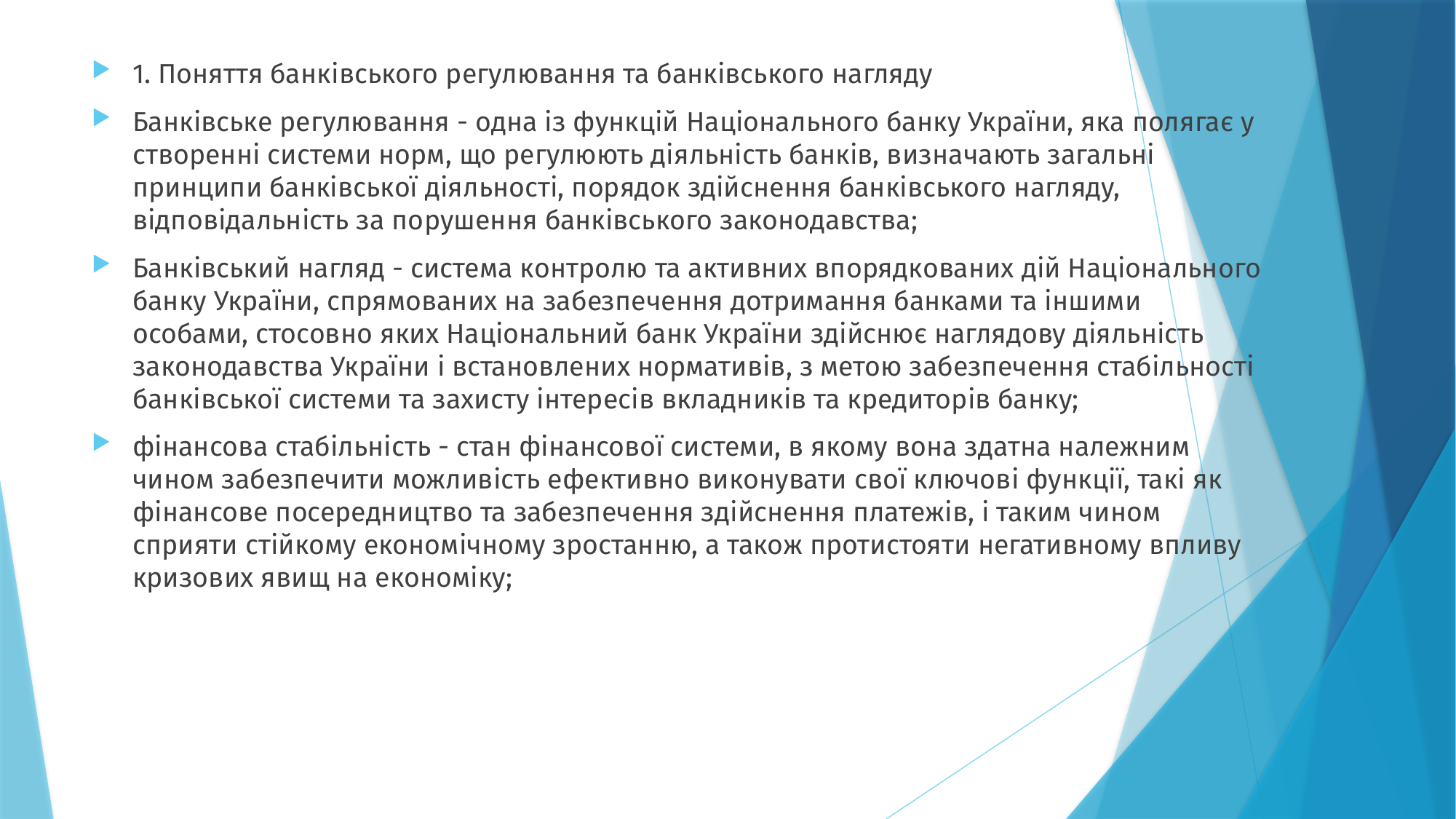

1. Поняття банківського регулювання та банківського нагляду
Банківське регулювання - одна із функцій Національного банку України, яка полягає у створенні системи норм, що регулюють діяльність банків, визначають загальні принципи банківської діяльності, порядок здійснення банківського нагляду, відповідальність за порушення банківського законодавства;
Банківський нагляд - система контролю та активних впорядкованих дій Національного банку України, спрямованих на забезпечення дотримання банками та іншими особами, стосовно яких Національний банк України здійснює наглядову діяльність законодавства України і встановлених нормативів, з метою забезпечення стабільності банківської системи та захисту інтересів вкладників та кредиторів банку;
фінансова стабільність - стан фінансової системи, в якому вона здатна належним чином забезпечити можливість ефективно виконувати свої ключові функції, такі як фінансове посередництво та забезпечення здійснення платежів, і таким чином сприяти стійкому економічному зростанню, а також протистояти негативному впливу кризових явищ на економіку;